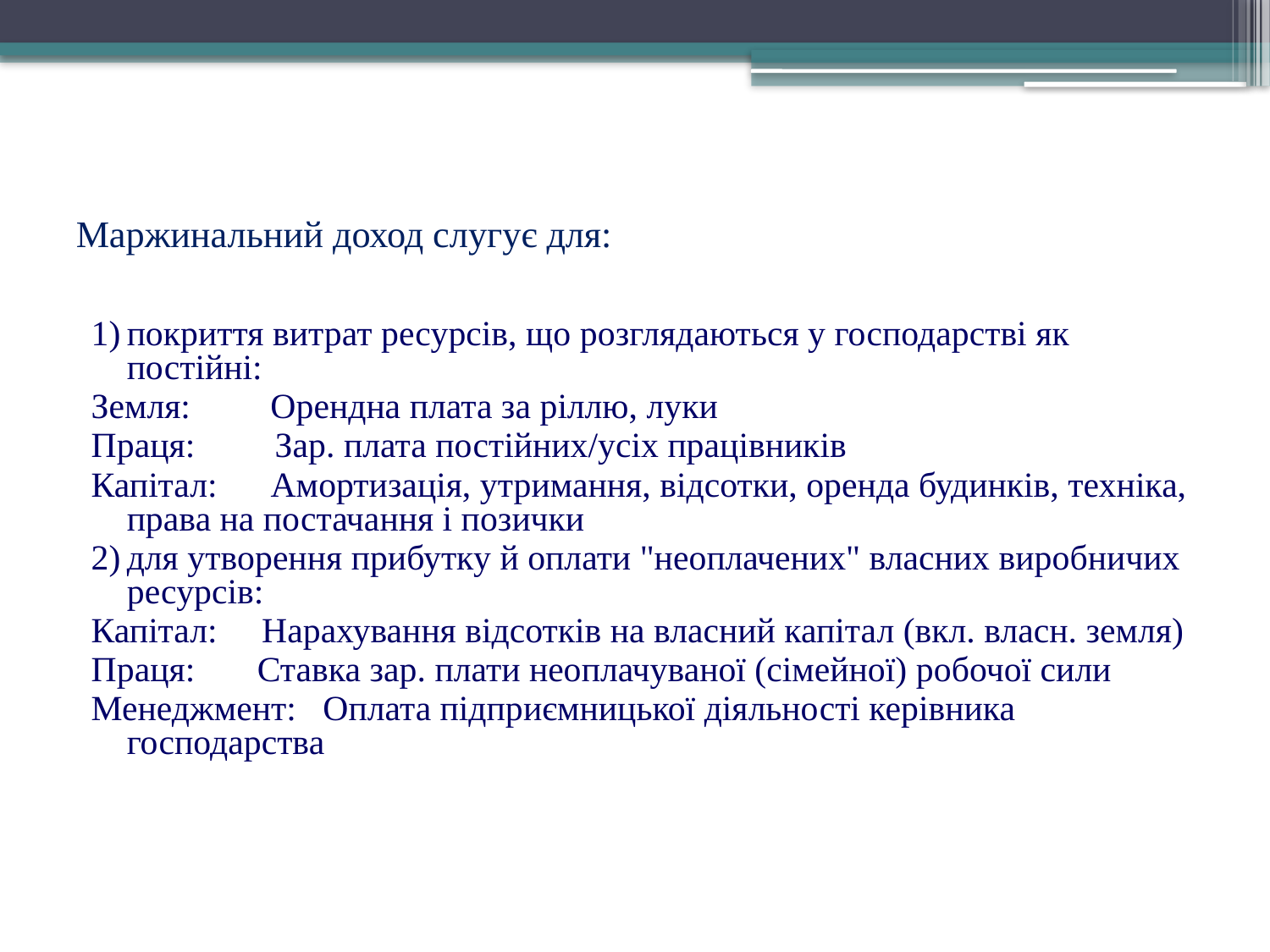

# Маржинальний доход слугує для: Маржинальний доход слугує для:
1)	покриття витрат ресурсів, що розглядаються у господарстві як постійні:
Земля:         Орендна плата за ріллю, луки
Праця:         Зар. плата постійних/усіх працівників
Капітал:      Амортизація, утримання, відсотки, оренда будинків, техніка, права на постачання і позички
2)	для утворення прибутку й оплати "неоплачених" власних виробничих ресурсів:
Капітал:     Нарахування відсотків на власний капітал (вкл. власн. земля)
Праця:       Ставка зар. плати неоплачуваної (сімейної) робочої сили
Менеджмент:   Оплата підприємницької діяльності керівника господарства